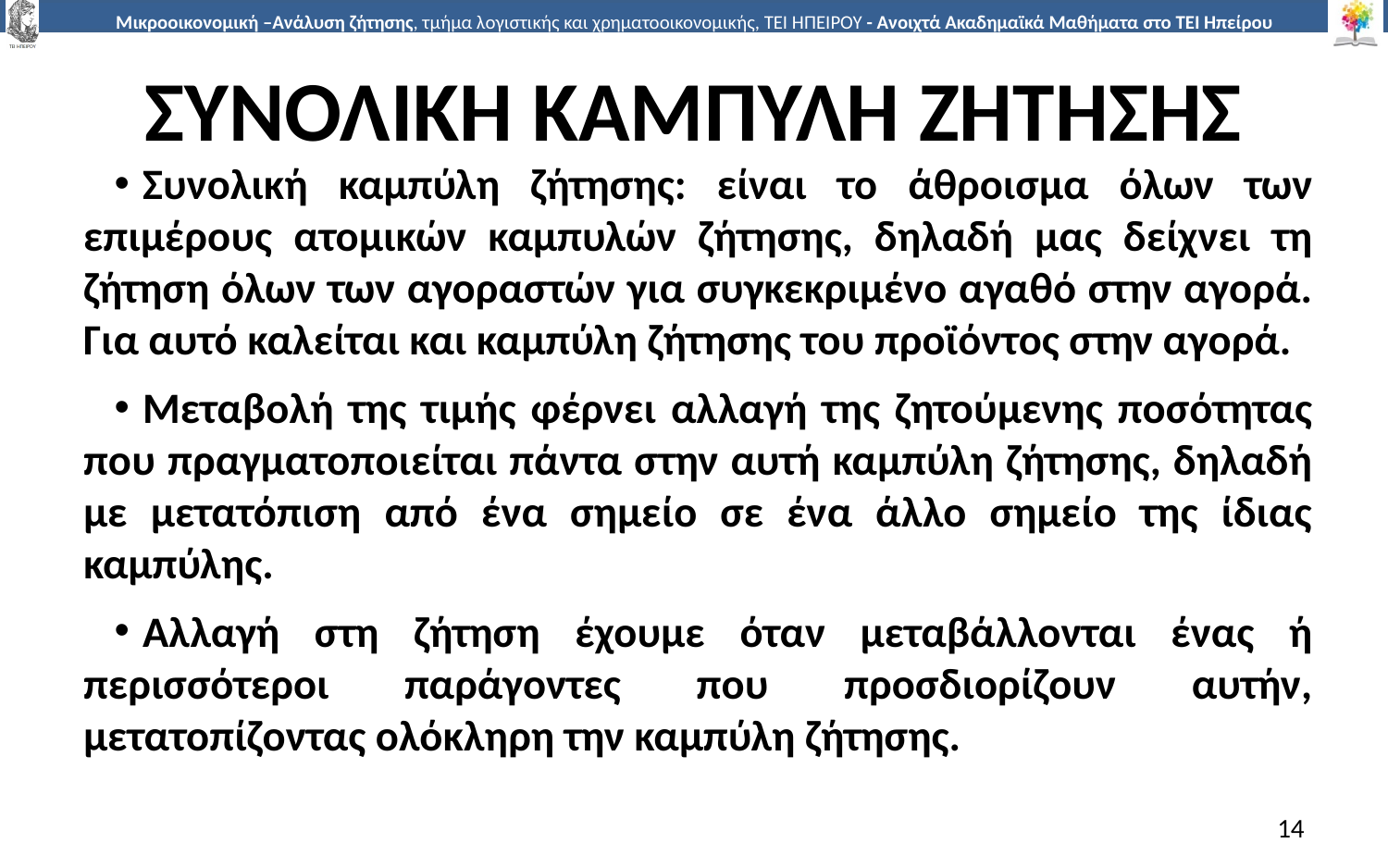

# ΣΥΝΟΛΙΚΗ ΚΑΜΠΥΛΗ ΖΗΤΗΣΗΣ
Συνολική καµπύλη ζήτησης: είναι το άθροισµα όλων των επιµέρους ατοµικών καµπυλών ζήτησης, δηλαδή µας δείχνει τη ζήτηση όλων των αγοραστών για συγκεκριµένο αγαθό στην αγορά. Για αυτό καλείται και καµπύλη ζήτησης του προϊόντος στην αγορά.
Μεταβολή της τιµής φέρνει αλλαγή της ζητούµενης ποσότητας που πραγµατοποιείται πάντα στην αυτή καµπύλη ζήτησης, δηλαδή µε µετατόπιση από ένα σηµείο σε ένα άλλο σηµείο της ίδιας καµπύλης.
Αλλαγή στη ζήτηση έχουµε όταν µεταβάλλονται ένας ή περισσότεροι παράγοντες που προσδιορίζουν αυτήν, µετατοπίζοντας ολόκληρη την καµπύλη ζήτησης.

14